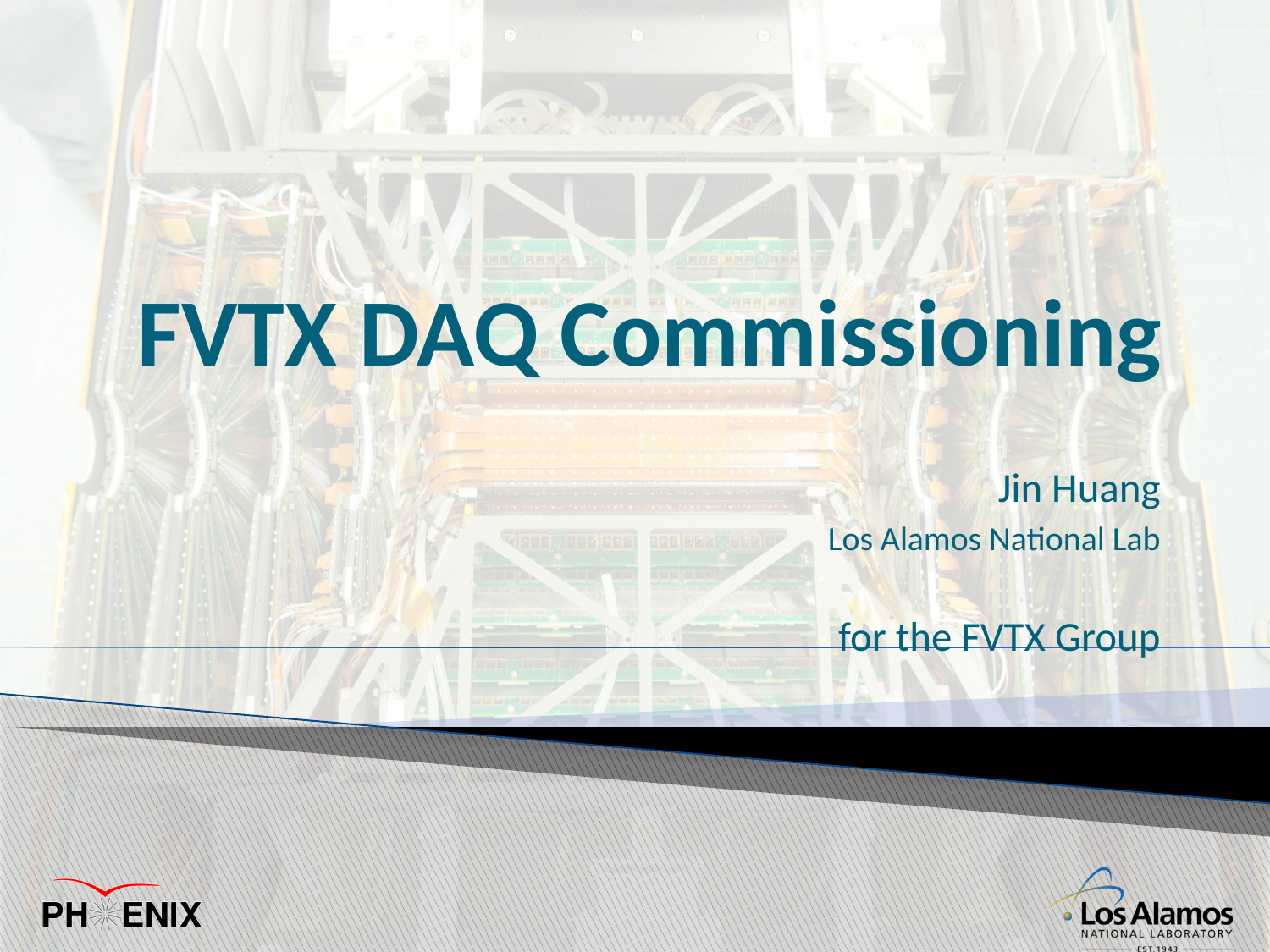

# FVTX DAQ Commissioning
Jin Huang
Los Alamos National Lab

for the FVTX Group